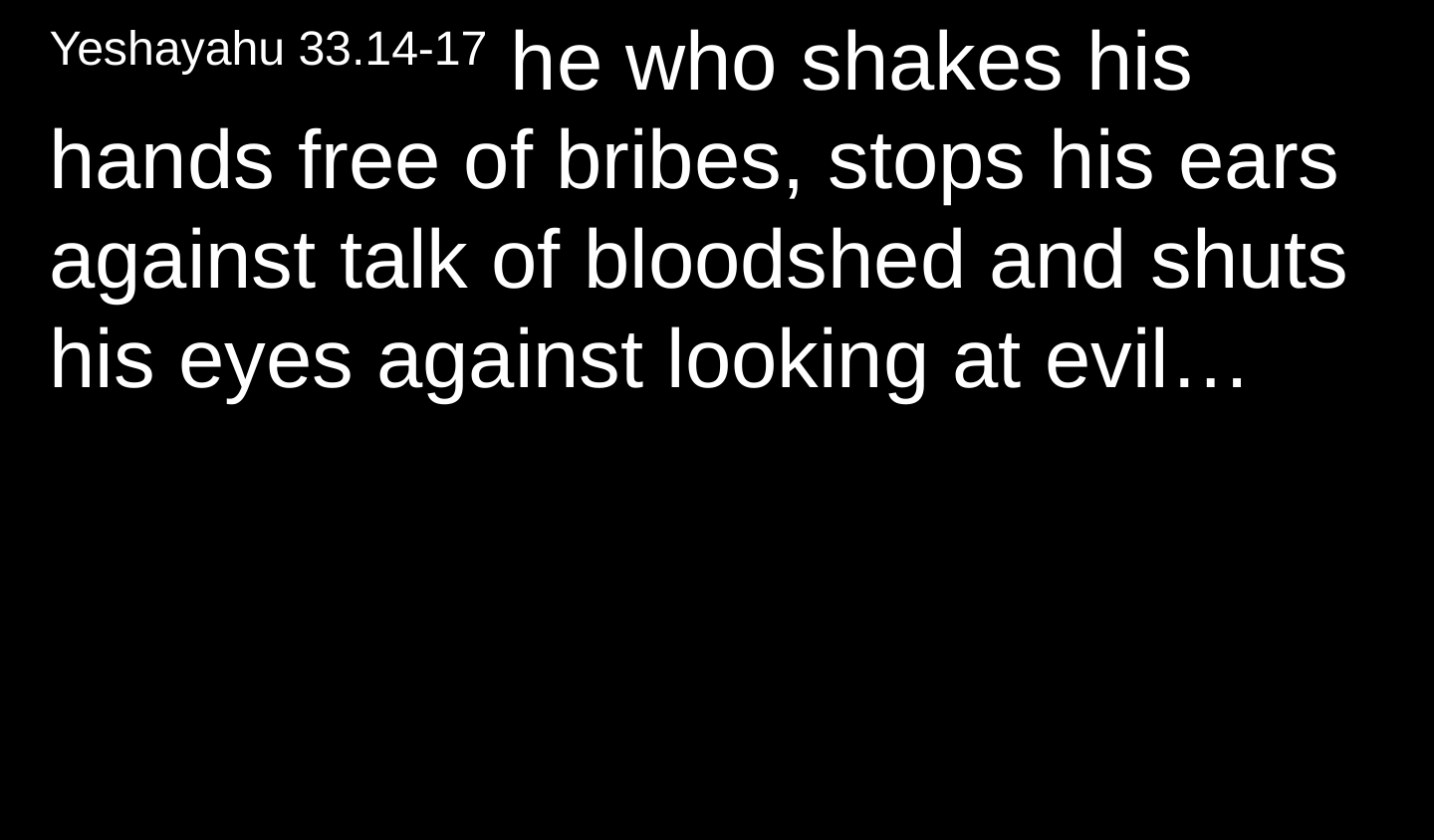

Yeshayahu 33.14-17 he who shakes his hands free of bribes, stops his ears against talk of bloodshed and shuts his eyes against looking at evil…